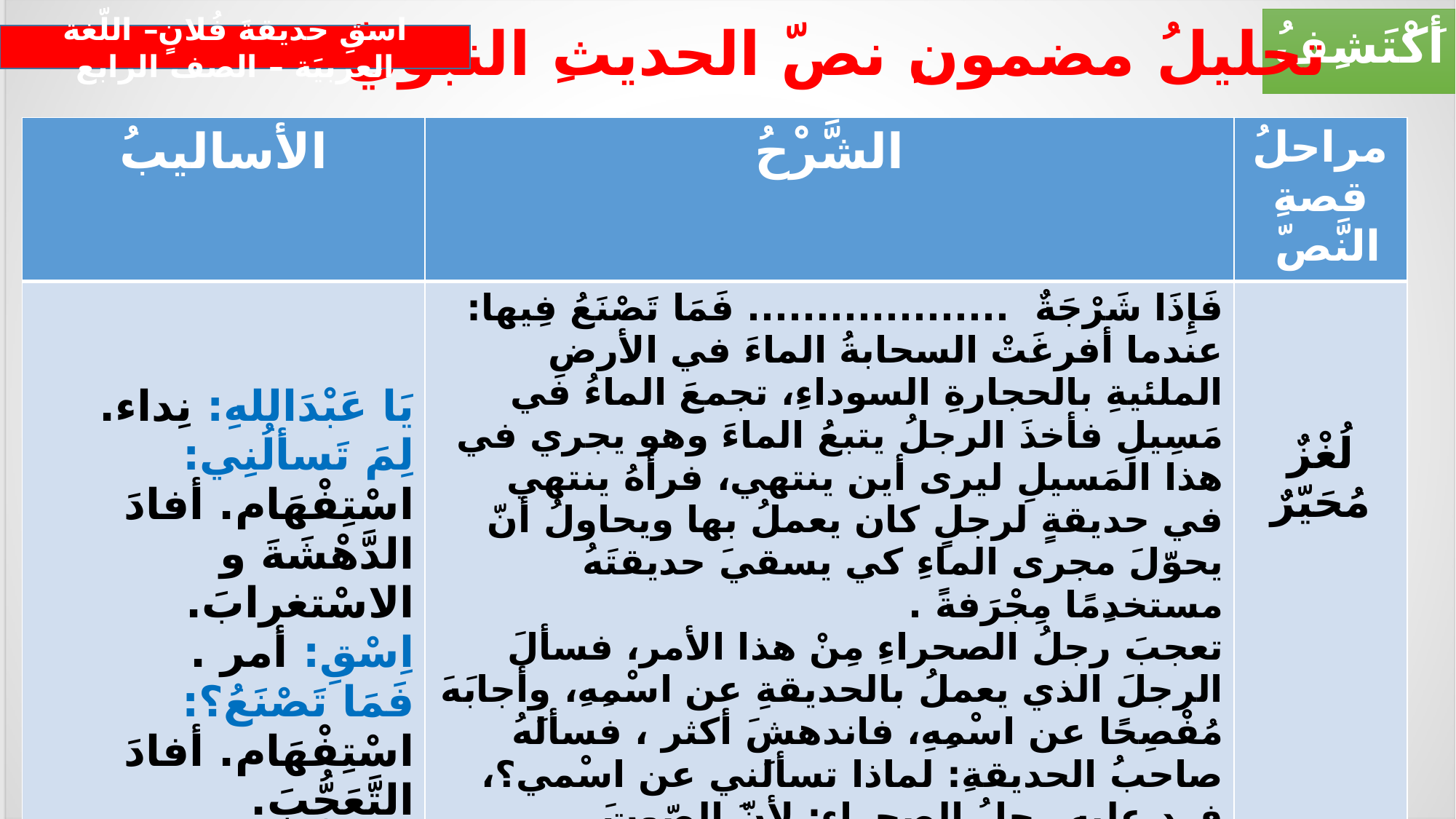

تحليلُ مضمونِ نصّ الحديثِ النبويّ
أَكْتَشِفُ

اسقِ حديقةَ فُلانٍ– اللّغة العربيَة – الصف الرابع
| الأساليبُ | الشَّرْحُ | مراحلُ قصةِ النَّصّ |
| --- | --- | --- |
| يَا عَبْدَاللهِ: نِداء. لِمَ تَسألُنِي: اسْتِفْهَام. أفادَ الدَّهْشَةَ و الاسْتغرابَ. اِسْقِ: أمر . فَمَا تَصْنَعُ؟: اسْتِفْهَام. أفادَ التَّعَجُّبَ. | فَإِذَا شَرْجَةٌ ................... فَمَا تَصْنَعُ فِيها: عندما أفرغَتْ السحابةُ الماءَ في الأرضِ الملئيةِ بالحجارةِ السوداءِ، تجمعَ الماءُ في مَسِيلِ فأخذَ الرجلُ يتبعُ الماءَ وهو يجري في هذا المَسيلِ ليرى أين ينتهي، فرأهُ ينتهي في حديقةٍ لرجلٍ كان يعملُ بها ويحاولُ أنّ يحوّلَ مجرى الماءِ كي يسقيَ حديقتَهُ مستخدِمًا مِجْرَفةً . تعجبَ رجلُ الصحراءِ مِنْ هذا الأمر، فسألَ الرجلَ الذي يعملُ بالحديقةِ عن اسْمِهِ، وأجابَهَ مُفْصِحًا عن اسْمِهِ، فاندهشَ أكثر ، فسألَهُ صاحبُ الحديقةِ: لماذا تسألَني عن اسْمي؟، فرد عليه رجلُ الصحراءِ: لأنَّ الصّوتَ الذي أمرَ السَّحابَ الممتلئةَ بالماءِ أوصى السحابَ باسْمكَ وأنّ يسْقي حديقتَكَ أنت، فما الذي تعمَلُهُ بحديقتِكَ حتى يُسَخِر َاللهُ لك السَّحابَ والماء؟! | لُغْزٌ مُحَيّرٌ |